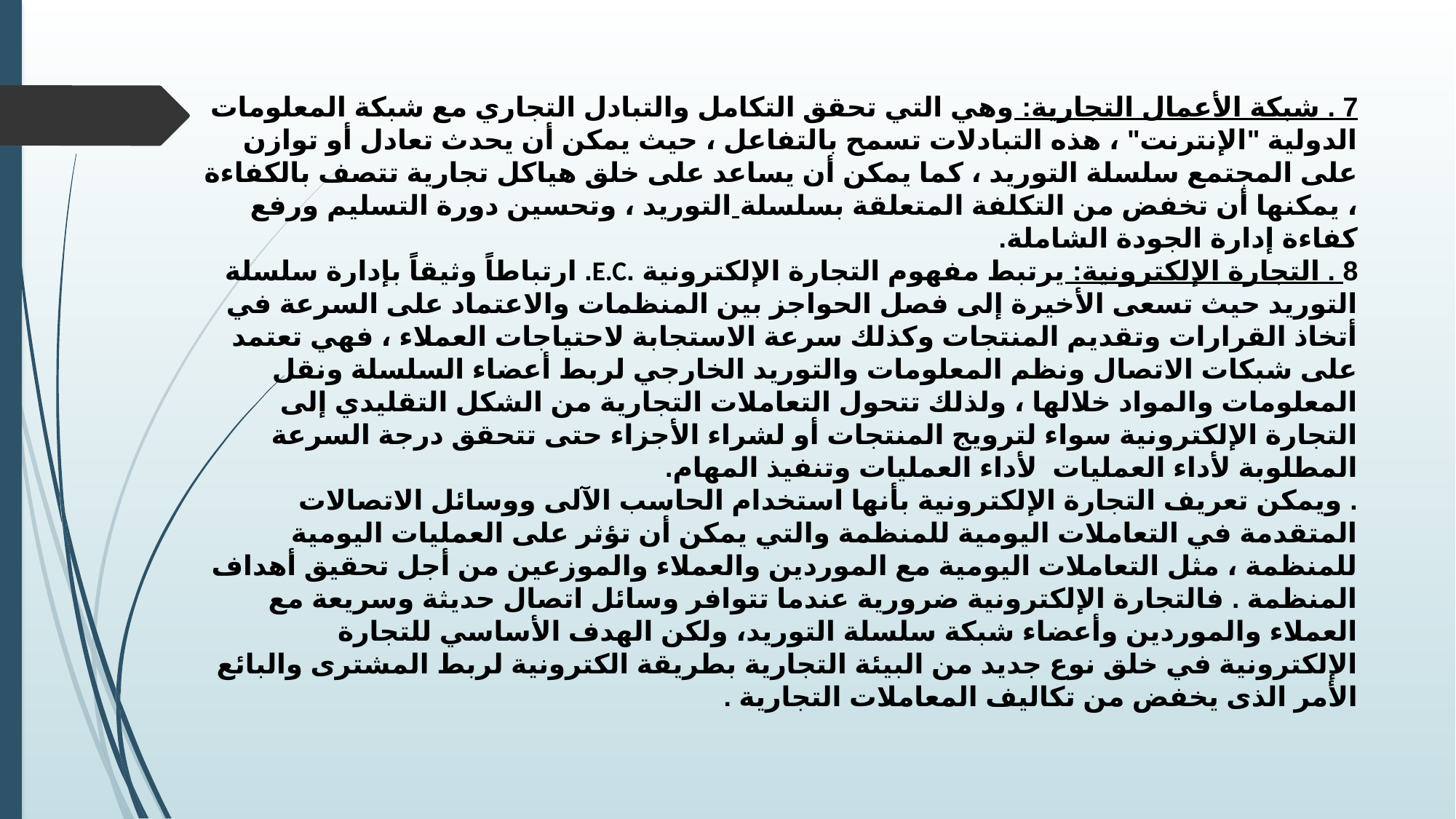

7 . شبكة الأعمال التجارية: وهي التي تحقق التكامل والتبادل التجاري مع شبكة المعلومات الدولية "الإنترنت" ، هذه التبادلات تسمح بالتفاعل ، حيث يمكن أن يحدث تعادل أو توازن على المجتمع سلسلة التوريد ، كما يمكن أن يساعد على خلق هياكل تجارية تتصف بالكفاءة ، يمكنها أن تخفض من التكلفة المتعلقة بسلسلة التوريد ، وتحسين دورة التسليم ورفع كفاءة إدارة الجودة الشاملة.
8 . التجارة الإلكترونية: يرتبط مفهوم التجارة الإلكترونية .E.C. ارتباطاً وثيقاً بإدارة سلسلة التوريد حيث تسعى الأخيرة إلى فصل الحواجز بين المنظمات والاعتماد على السرعة في أتخاذ القرارات وتقديم المنتجات وكذلك سرعة الاستجابة لاحتياجات العملاء ، فهي تعتمد على شبكات الاتصال ونظم المعلومات والتوريد الخارجي لربط أعضاء السلسلة ونقل المعلومات والمواد خلالها ، ولذلك تتحول التعاملات التجارية من الشكل التقليدي إلى التجارة الإلكترونية سواء لترويج المنتجات أو لشراء الأجزاء حتى تتحقق درجة السرعة المطلوبة لأداء العمليات  لأداء العمليات وتنفيذ المهام.
. ويمكن تعريف التجارة الإلكترونية بأنها استخدام الحاسب الآلى ووسائل الاتصالات المتقدمة في التعاملات اليومية للمنظمة والتي يمكن أن تؤثر على العمليات اليومية للمنظمة ، مثل التعاملات اليومية مع الموردين والعملاء والموزعين من أجل تحقيق أهداف المنظمة . فالتجارة الإلكترونية ضرورية عندما تتوافر وسائل اتصال حديثة وسريعة مع العملاء والموردين وأعضاء شبكة سلسلة التوريد، ولكن الهدف الأساسي للتجارة الإلكترونية في خلق نوع جديد من البيئة التجارية بطريقة الكترونية لربط المشترى والبائع الأمر الذى يخفض من تكاليف المعاملات التجارية .